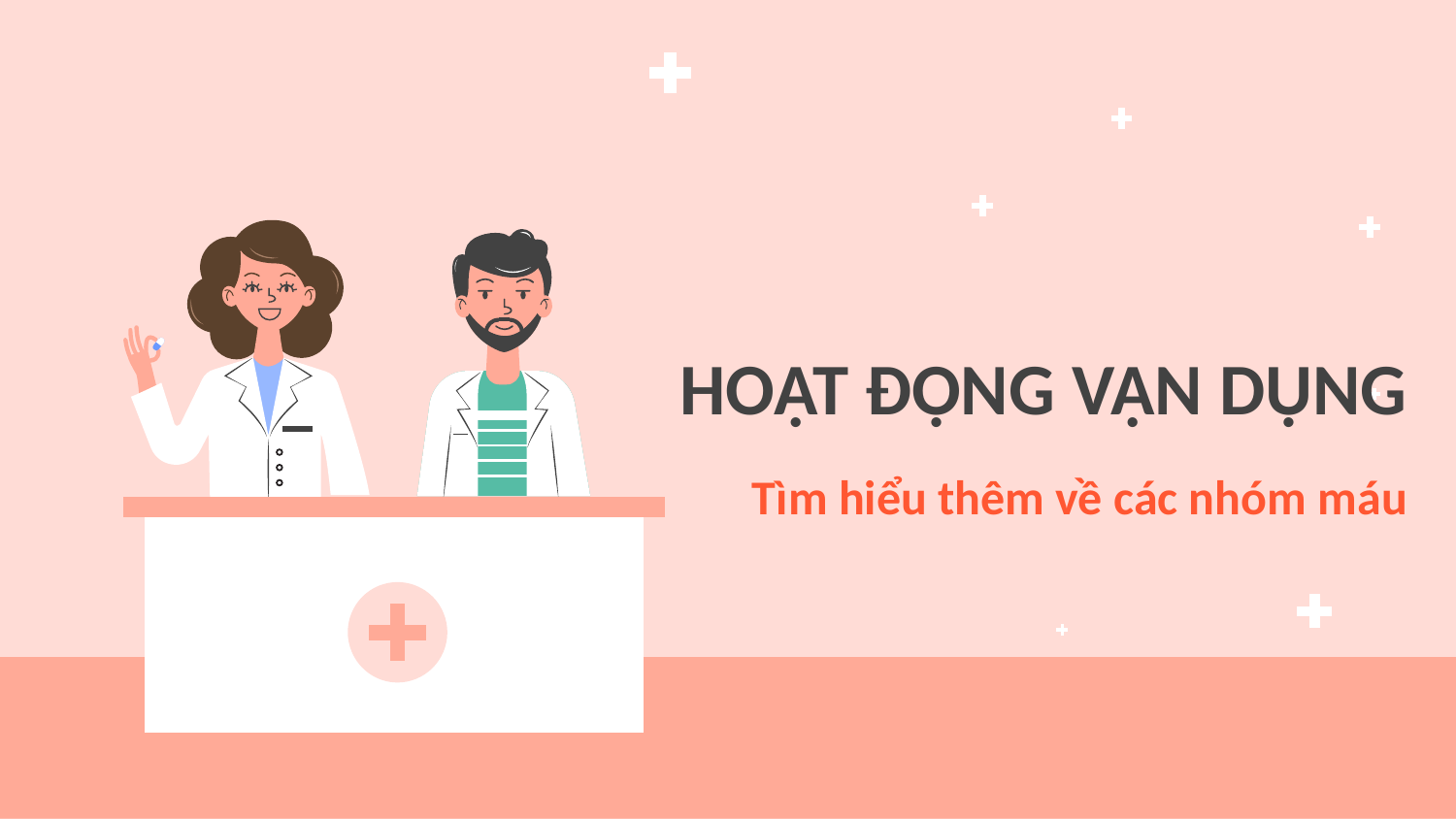

HOẠT ĐỘNG VẬN DỤNG
Tìm hiểu thêm về các nhóm máu